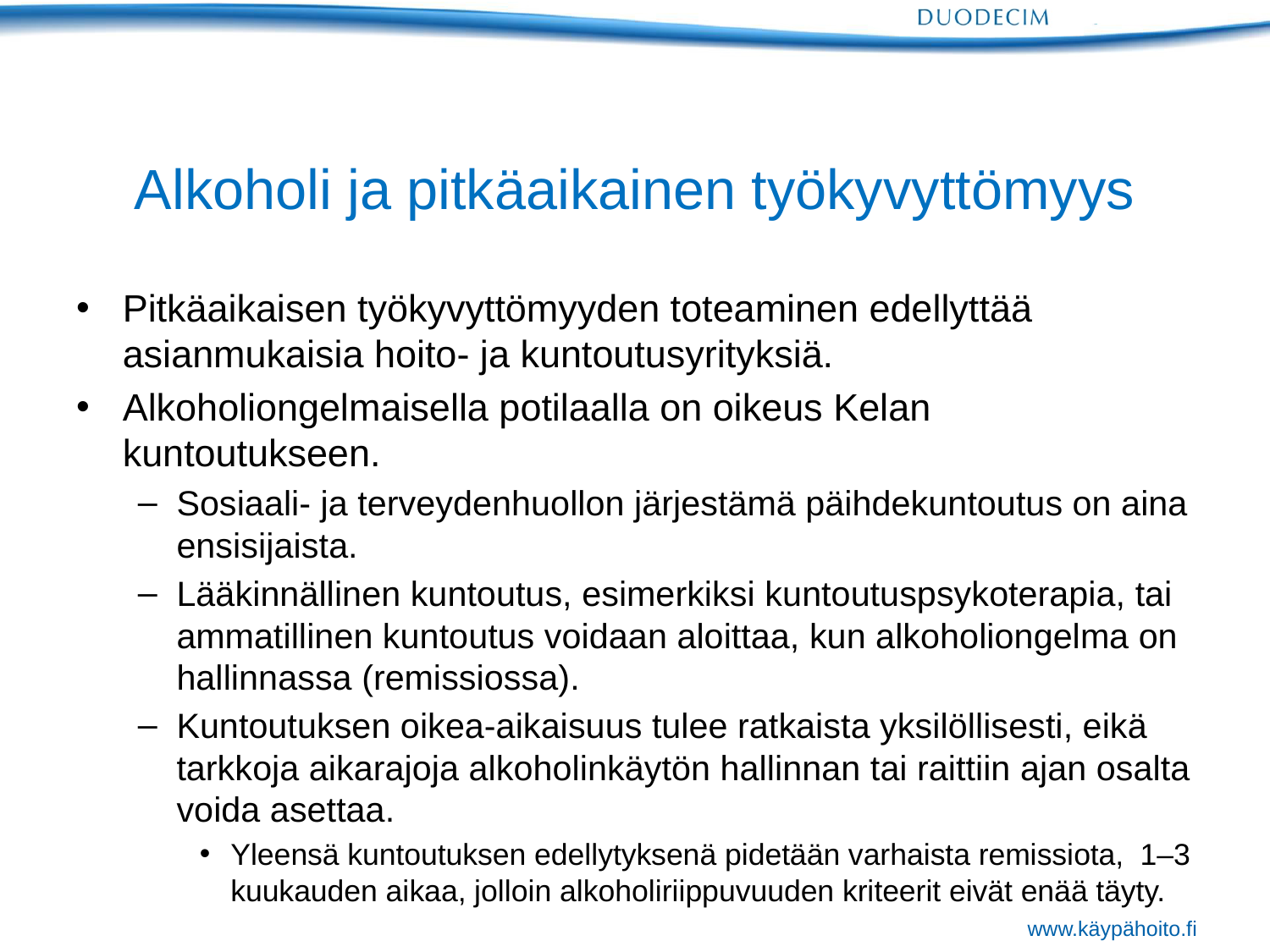

# Alkoholi ja pitkäaikainen työkyvyttömyys
Pitkäaikaisen työkyvyttömyyden toteaminen edellyttää asianmukaisia hoito- ja kuntoutusyrityksiä.
Alkoholiongelmaisella potilaalla on oikeus Kelan kuntoutukseen.
Sosiaali- ja terveydenhuollon järjestämä päihdekuntoutus on aina ensisijaista.
Lääkinnällinen kuntoutus, esimerkiksi kuntoutuspsykoterapia, tai ammatillinen kuntoutus voidaan aloittaa, kun alkoholiongelma on hallinnassa (remissiossa).
Kuntoutuksen oikea-aikaisuus tulee ratkaista yksilöllisesti, eikä tarkkoja aikarajoja alkoholinkäytön hallinnan tai raittiin ajan osalta voida asettaa.
Yleensä kuntoutuksen edellytyksenä pidetään varhaista remissiota,  1–3 kuukauden aikaa, jolloin alkoholiriippuvuuden kriteerit eivät enää täyty.